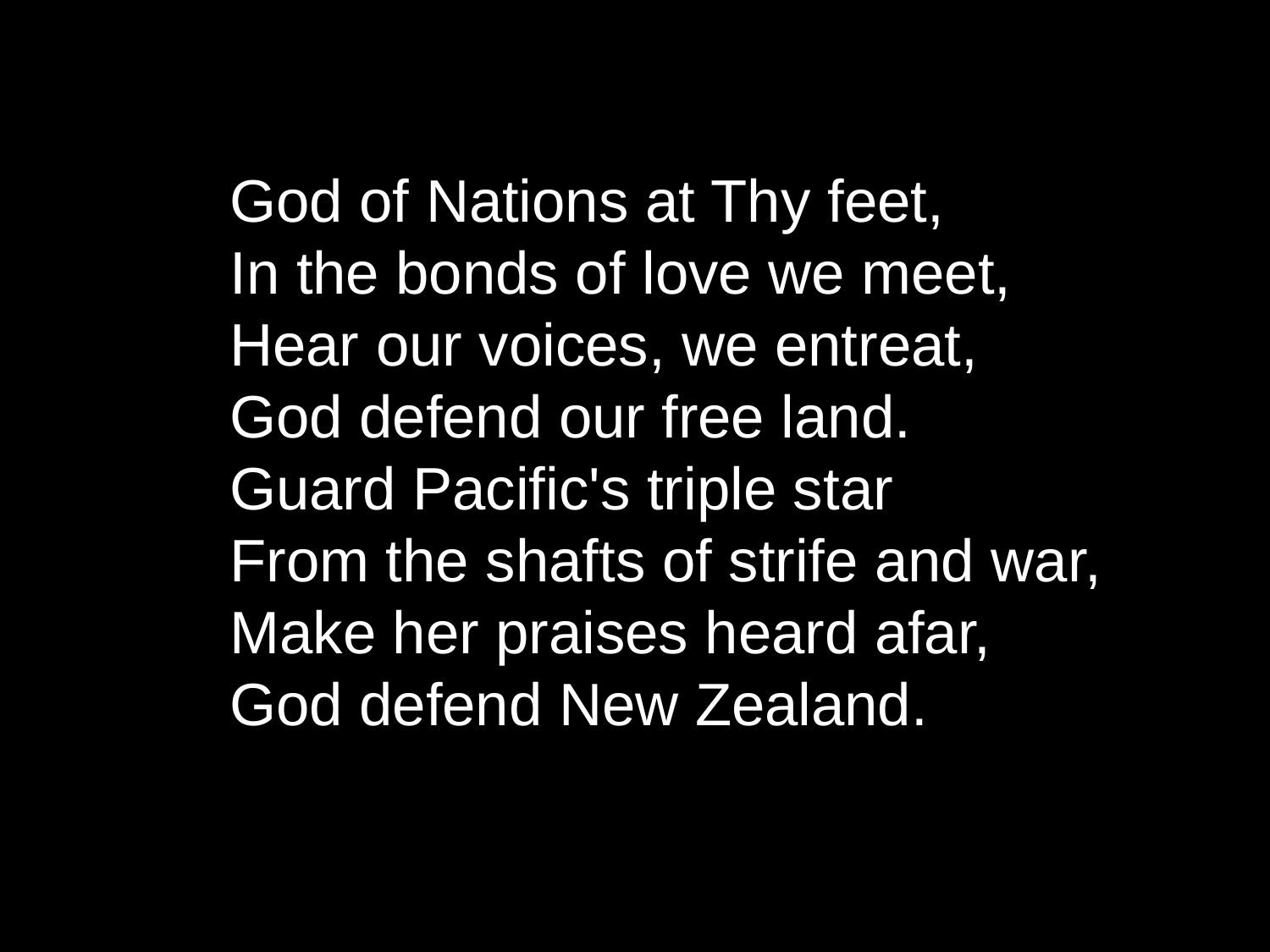

God of Nations at Thy feet,
In the bonds of love we meet,
Hear our voices, we entreat,
God defend our free land.
Guard Pacific's triple star
From the shafts of strife and war,
Make her praises heard afar,
God defend New Zealand.